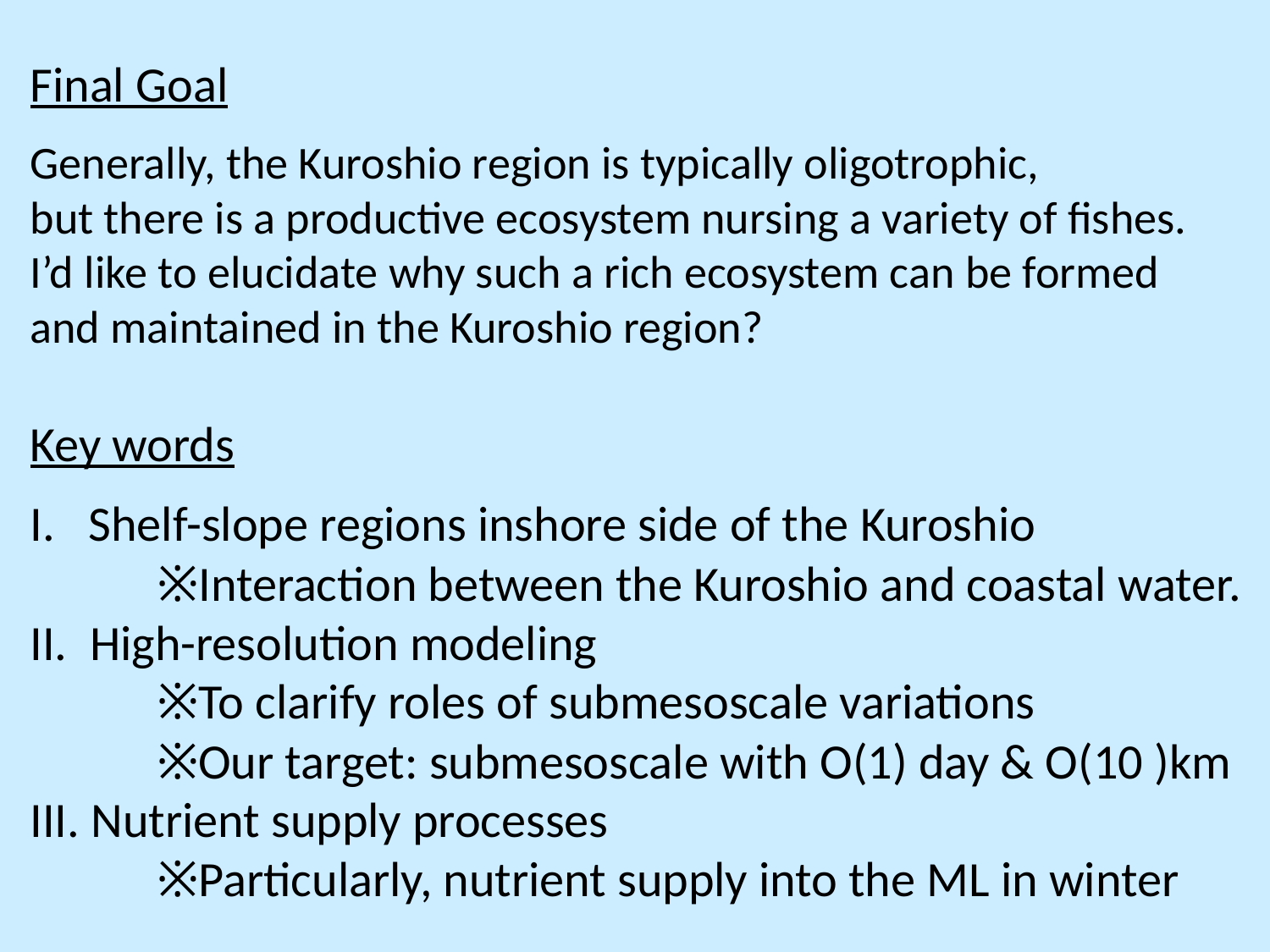

Final Goal

Generally, the Kuroshio region is typically oligotrophic,
but there is a productive ecosystem nursing a variety of fishes.
I’d like to elucidate why such a rich ecosystem can be formed
and maintained in the Kuroshio region?

Key words

I.   Shelf-slope regions inshore side of the Kuroshio
	※Interaction between the Kuroshio and coastal water.
II.  High-resolution modeling
	※To clarify roles of submesoscale variations
	※Our target: submesoscale with O(1) day & O(10 )km
III. Nutrient supply processes
	※Particularly, nutrient supply into the ML in winter